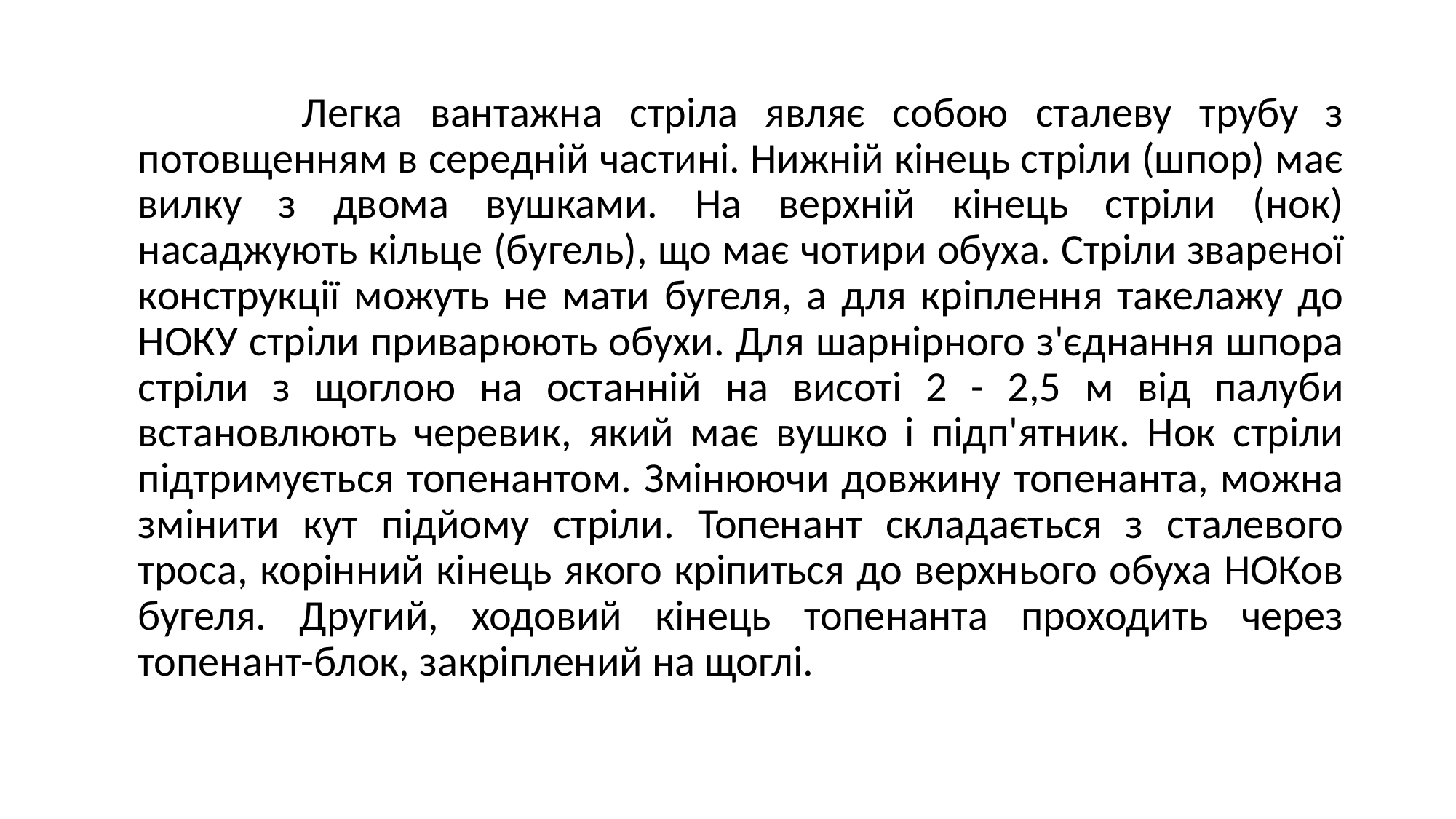

Легка вантажна стріла являє собою сталеву трубу з потовщенням в середній частині. Нижній кінець стріли (шпор) має вилку з двома вушками. На верхній кінець стріли (нок) насаджують кільце (бугель), що має чотири обуха. Стріли звареної конструкції можуть не мати бугеля, а для кріплення такелажу до НОКУ стріли приварюють обухи. Для шарнірного з'єднання шпора стріли з щоглою на останній на висоті 2 - 2,5 м від палуби встановлюють черевик, який має вушко і підп'ятник. Нок стріли підтримується топенантом. Змінюючи довжину топенанта, можна змінити кут підйому стріли. Топенант складається з сталевого троса, корінний кінець якого кріпиться до верхнього обуха НОКов бугеля. Другий, ходовий кінець топенанта проходить через топенант-блок, закріплений на щоглі.